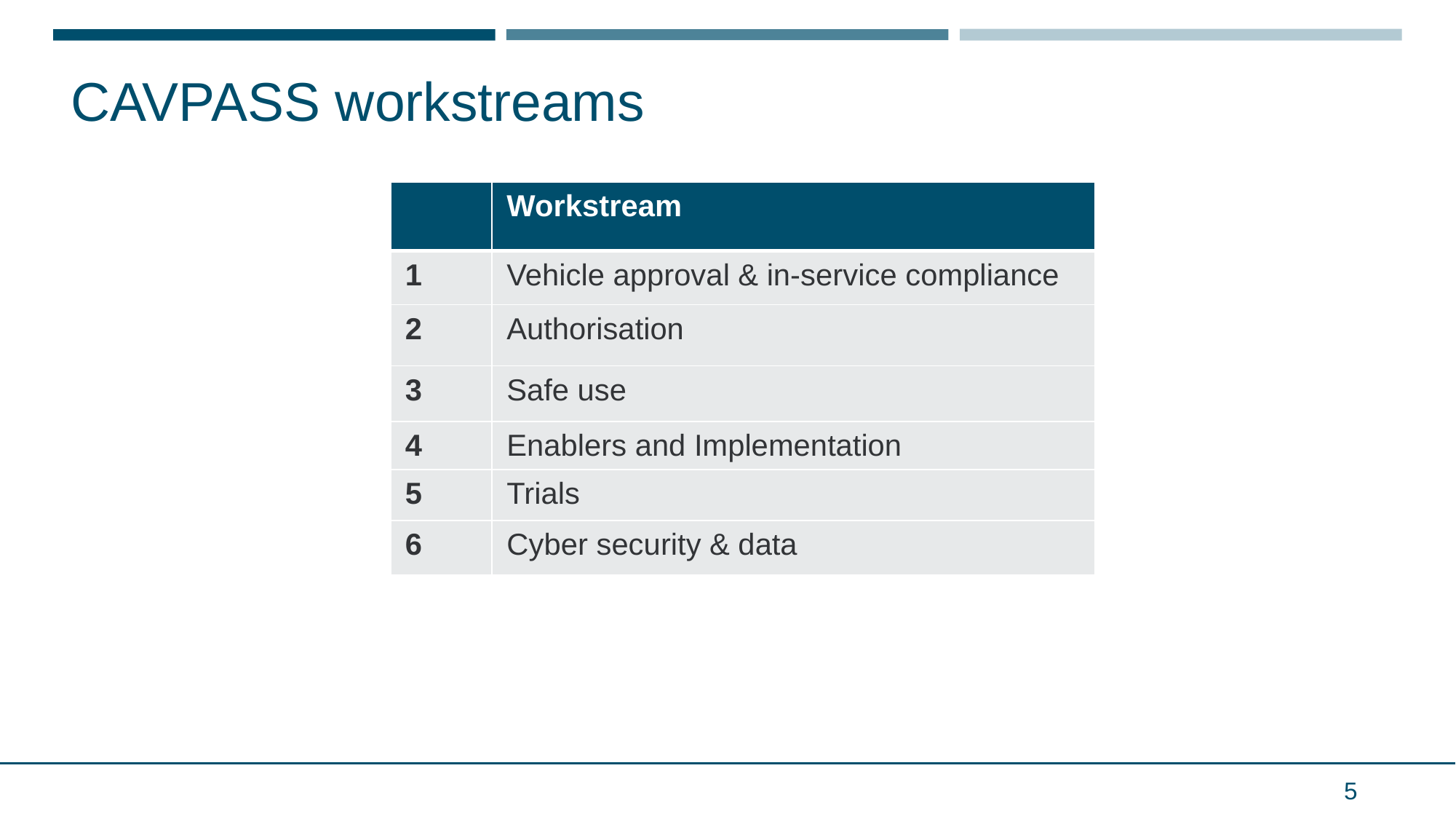

# CAVPASS workstreams
|  | Workstream |
| --- | --- |
| 1 | Vehicle approval & in-service compliance |
| 2 | Authorisation |
| 3 | Safe use |
| 4 | Enablers and Implementation |
| 5 | Trials |
| 6 | Cyber security & data |
5